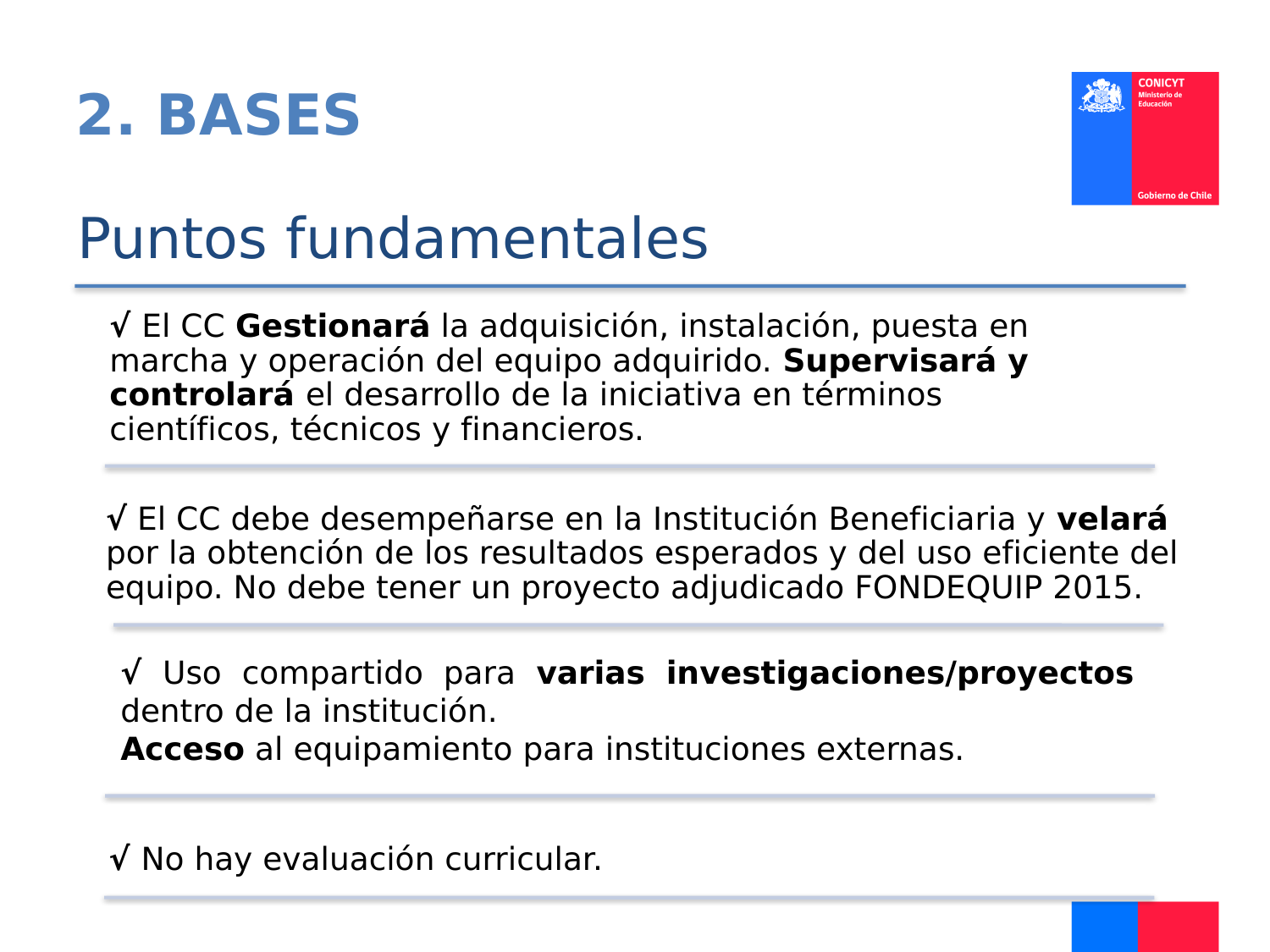

2. BASES
Puntos fundamentales

√ El CC Gestionará la adquisición, instalación, puesta en marcha y operación del equipo adquirido. Supervisará y controlará el desarrollo de la iniciativa en términos científicos, técnicos y financieros.

√ El CC debe desempeñarse en la Institución Beneficiaria y velará por la obtención de los resultados esperados y del uso eficiente del equipo. No debe tener un proyecto adjudicado FONDEQUIP 2015.

√ Uso compartido para varias investigaciones/proyectos dentro de la institución.
Acceso al equipamiento para instituciones externas.

√ No hay evaluación curricular.